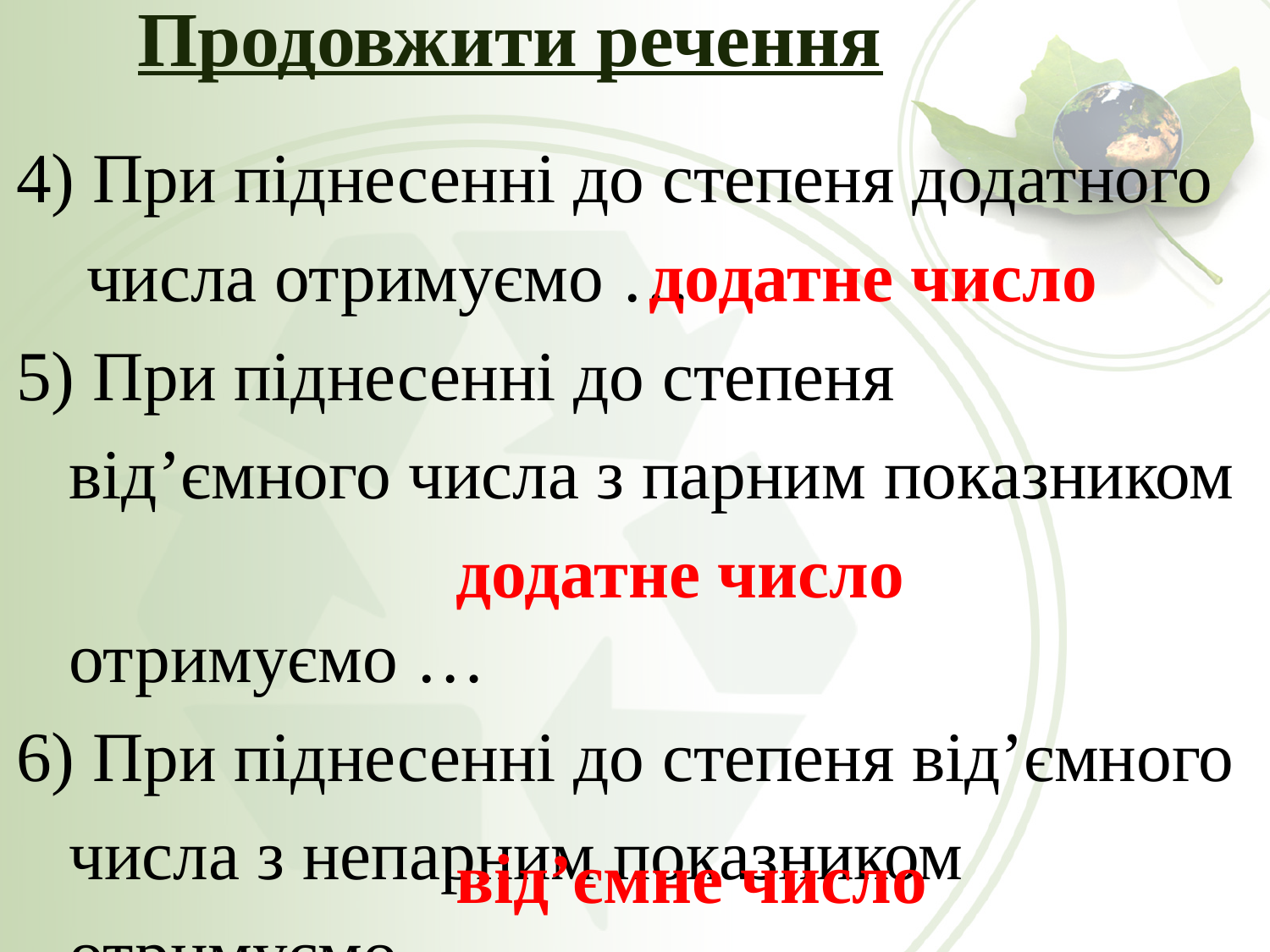

# Продовжити речення
4) При піднесенні до степеня додатного
    числа отримуємо …
5) При піднесенні до степеня
   від’ємного числа з парним показником
   отримуємо …
6) При піднесенні до степеня від’ємного
   числа з непарним показником
   отримуємо…

                                    додатне число

                         додатне число

                         від’ємне число